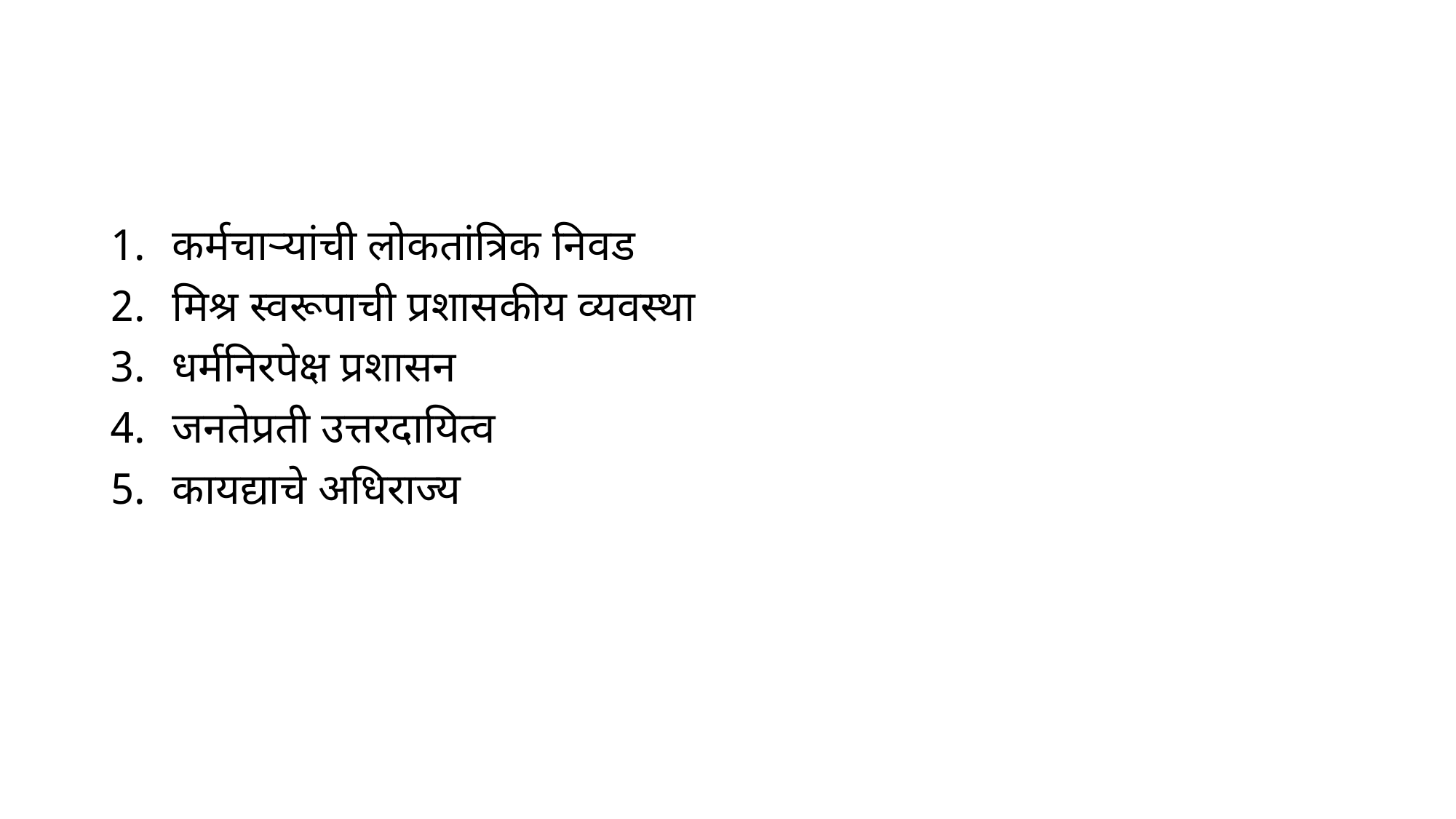

#
कर्मचार्‍यांची लोकतांत्रिक निवड
मिश्र स्वरूपाची प्रशासकीय व्यवस्था
धर्मनिरपेक्ष प्रशासन
जनतेप्रती उत्तरदायित्व
कायद्याचे अधिराज्य